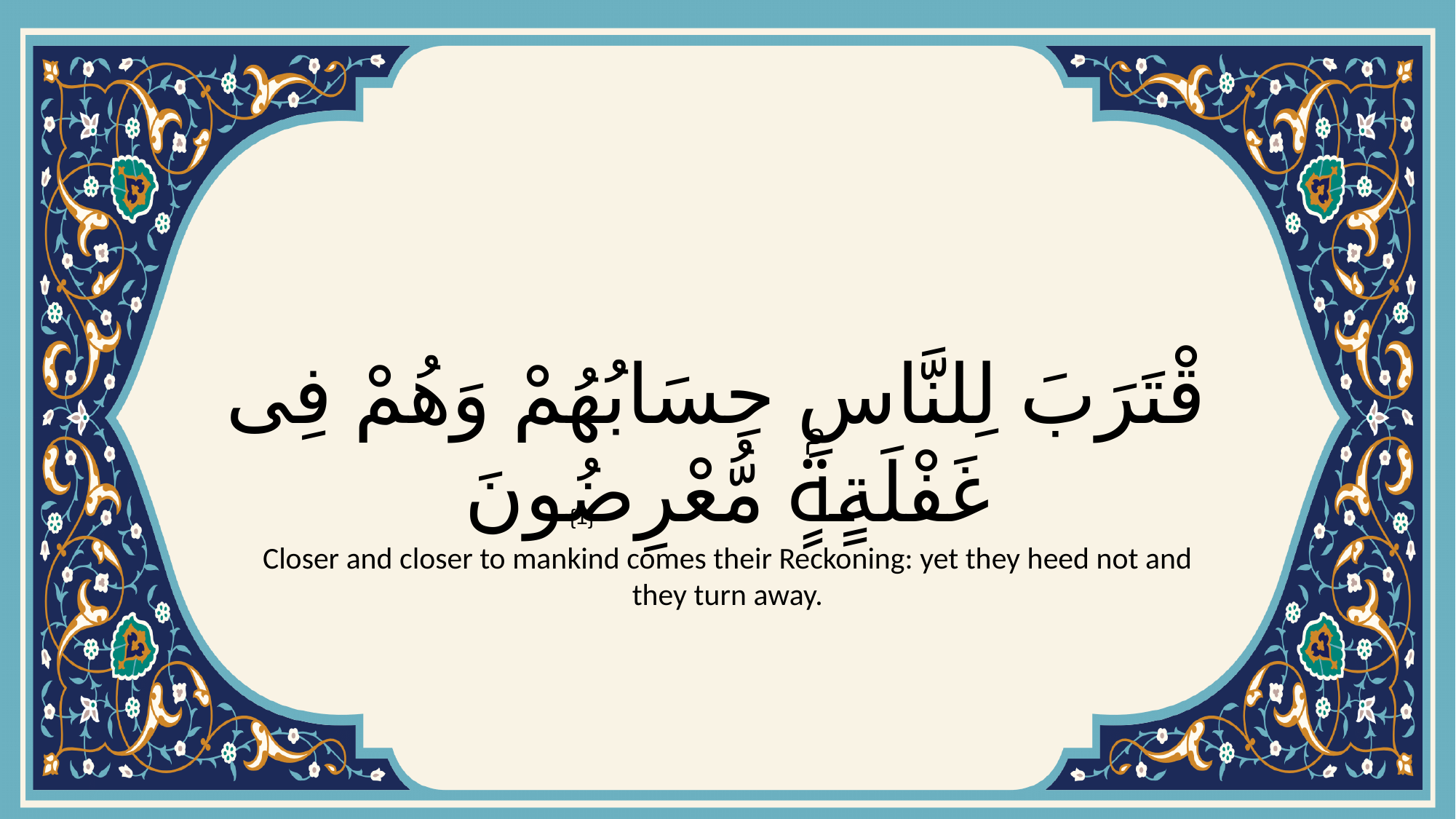

# ٱقْتَرَبَ لِلنَّاسِ حِسَابُهُمْ وَهُمْ فِى غَفْلَةٍۢ مُّعْرِضُونَ
{1}
Closer and closer to mankind comes their Reckoning: yet they heed not and they turn away.